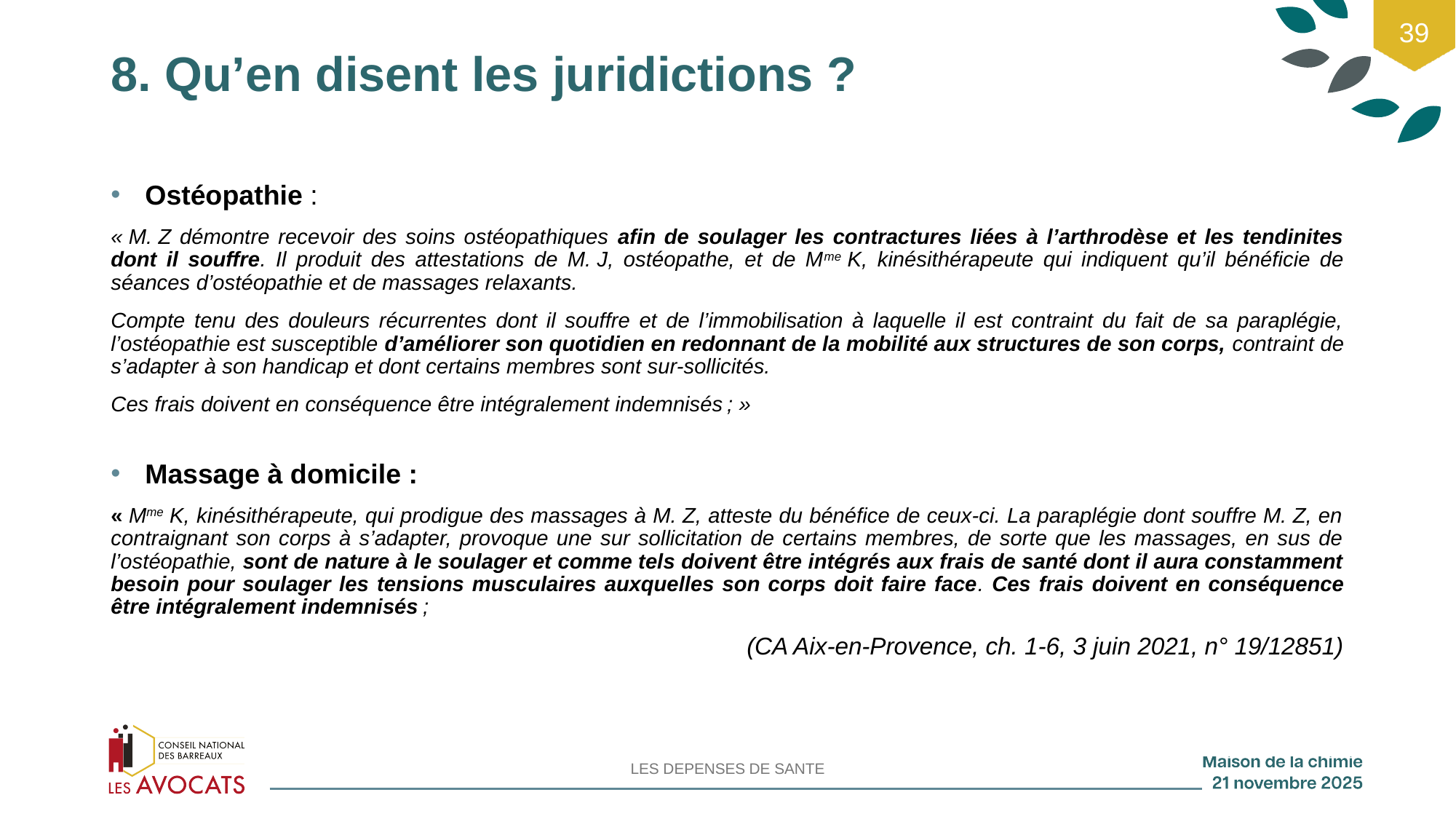

39
# 8. Qu’en disent les juridictions ?
Ostéopathie :
« M. Z démontre recevoir des soins ostéopathiques afin de soulager les contractures liées à l’arthrodèse et les tendinites dont il souffre. Il produit des attestations de M. J, ostéopathe, et de Mme K, kinésithérapeute qui indiquent qu’il bénéficie de séances d’ostéopathie et de massages relaxants.
Compte tenu des douleurs récurrentes dont il souffre et de l’immobilisation à laquelle il est contraint du fait de sa paraplégie, l’ostéopathie est susceptible d’améliorer son quotidien en redonnant de la mobilité aux structures de son corps, contraint de s’adapter à son handicap et dont certains membres sont sur-sollicités.
Ces frais doivent en conséquence être intégralement indemnisés ; »

Massage à domicile :
« Mme K, kinésithérapeute, qui prodigue des massages à M. Z, atteste du bénéfice de ceux-ci. La paraplégie dont souffre M. Z, en contraignant son corps à s’adapter, provoque une sur sollicitation de certains membres, de sorte que les massages, en sus de l’ostéopathie, sont de nature à le soulager et comme tels doivent être intégrés aux frais de santé dont il aura constamment besoin pour soulager les tensions musculaires auxquelles son corps doit faire face. Ces frais doivent en conséquence être intégralement indemnisés ;
(CA Aix-en-Provence, ch. 1-6, 3 juin 2021, n° 19/12851)

LES DEPENSES DE SANTE